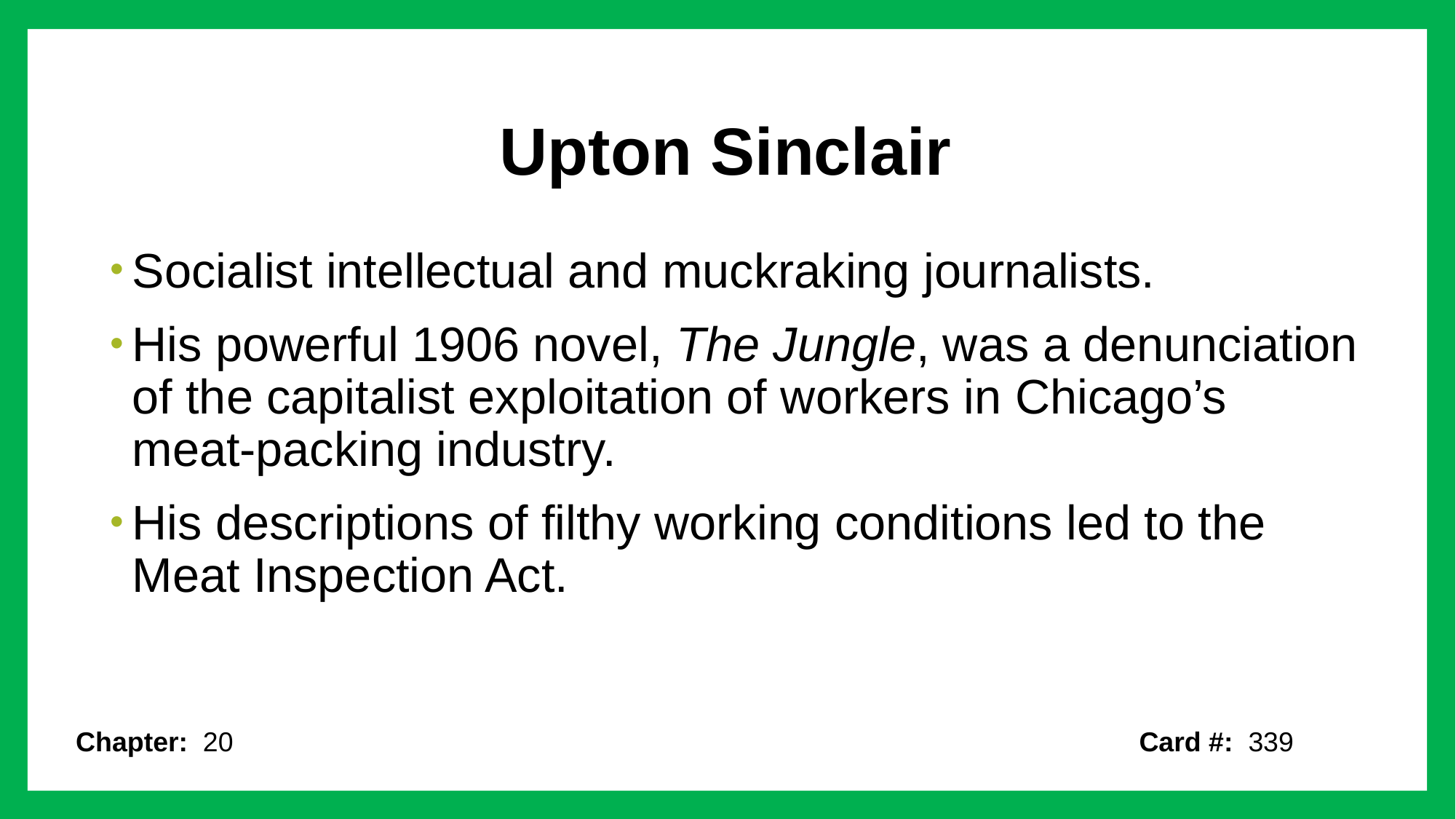

# Upton Sinclair
Socialist intellectual and muckraking journalists.
His powerful 1906 novel, The Jungle, was a denunciation of the capitalist exploitation of workers in Chicago’s meat-packing industry.
His descriptions of filthy working conditions led to the Meat Inspection Act.
Card #:  339
Chapter:  20